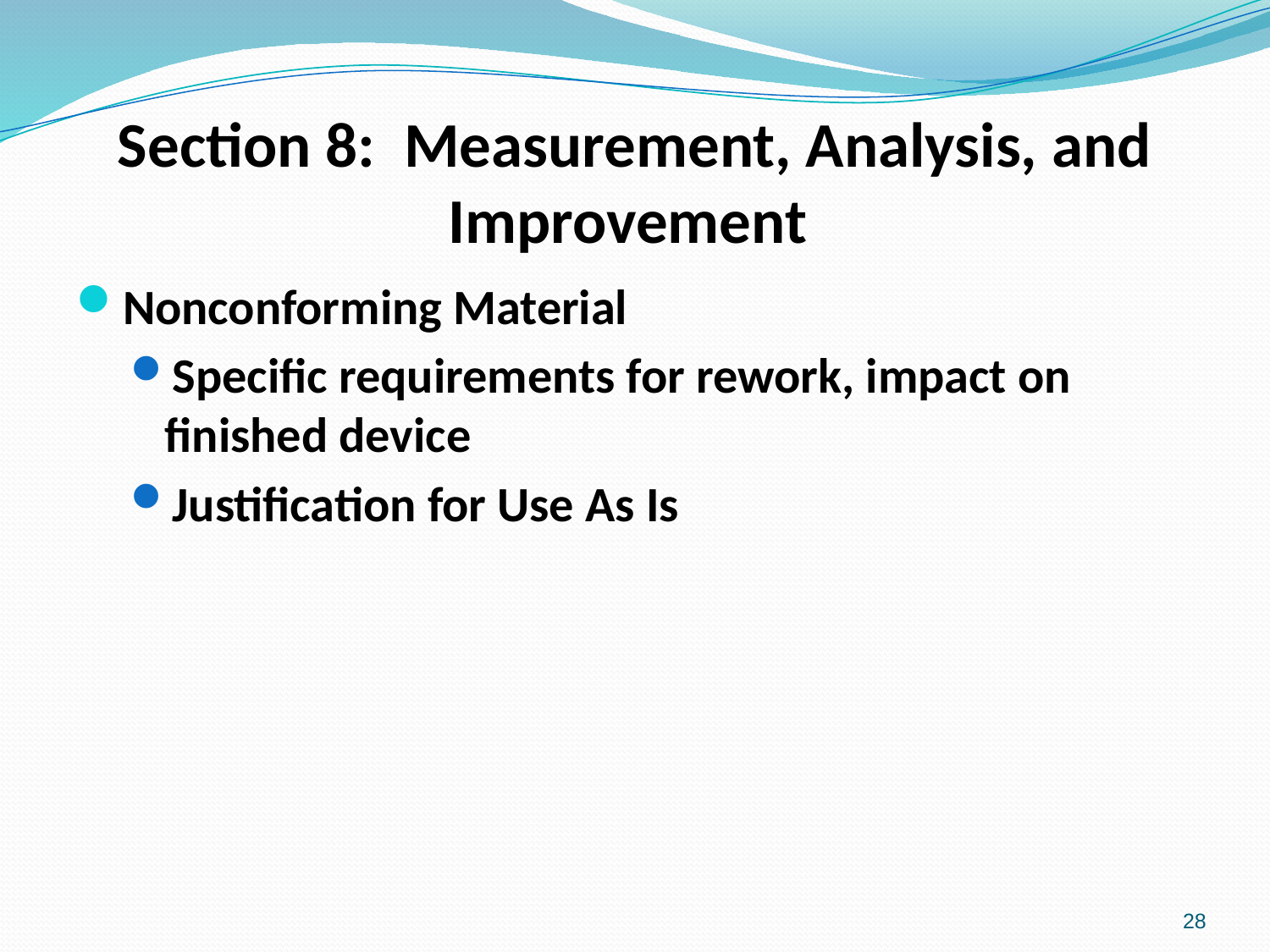

# Section 8:  Measurement, Analysis, and Improvement
Nonconforming Material
Specific requirements for rework, impact on finished device
Justification for Use As Is
28